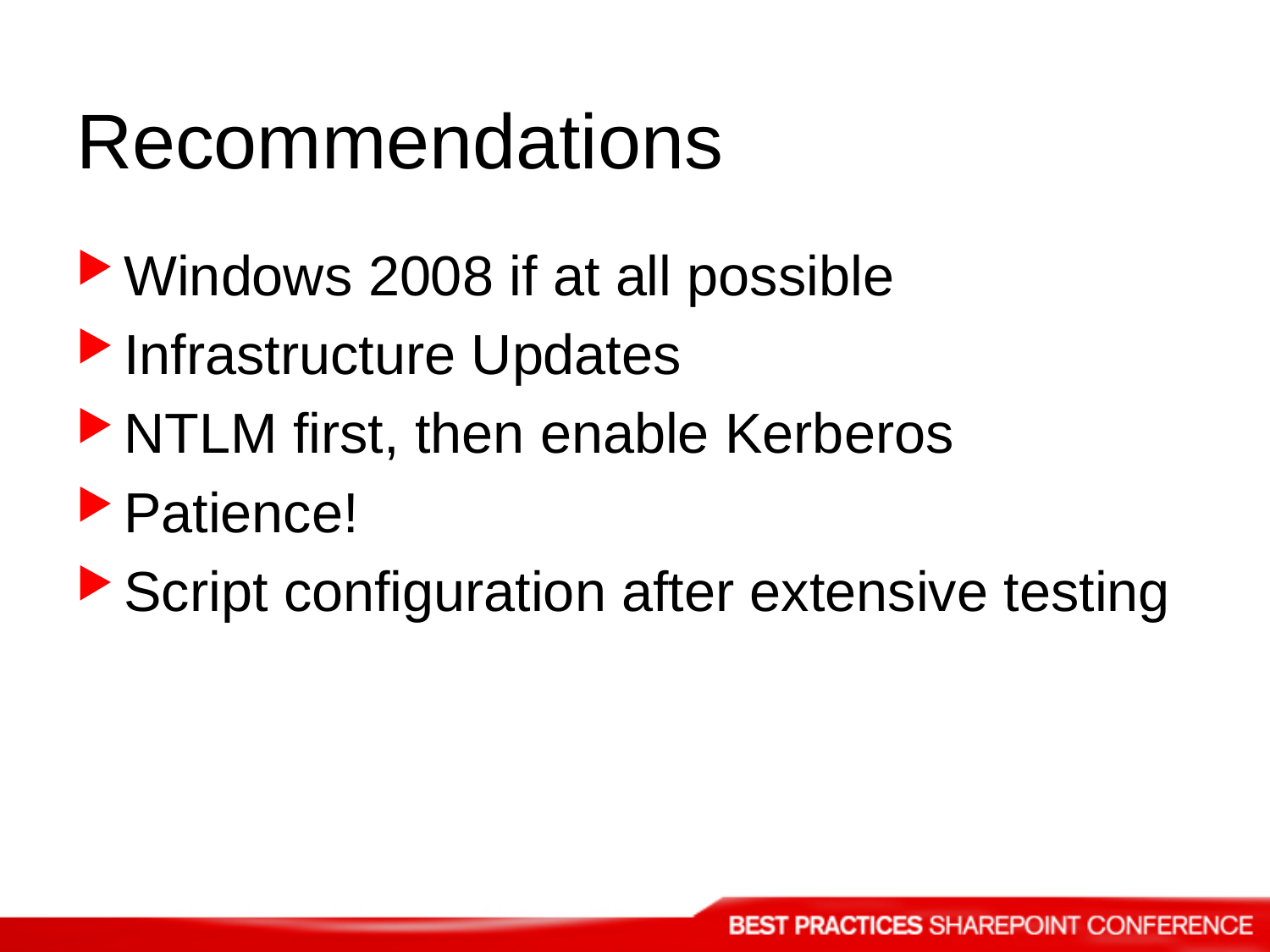

# Recommendations
Windows 2008 if at all possible
Infrastructure Updates
NTLM first, then enable Kerberos
Patience!
Script configuration after extensive testing